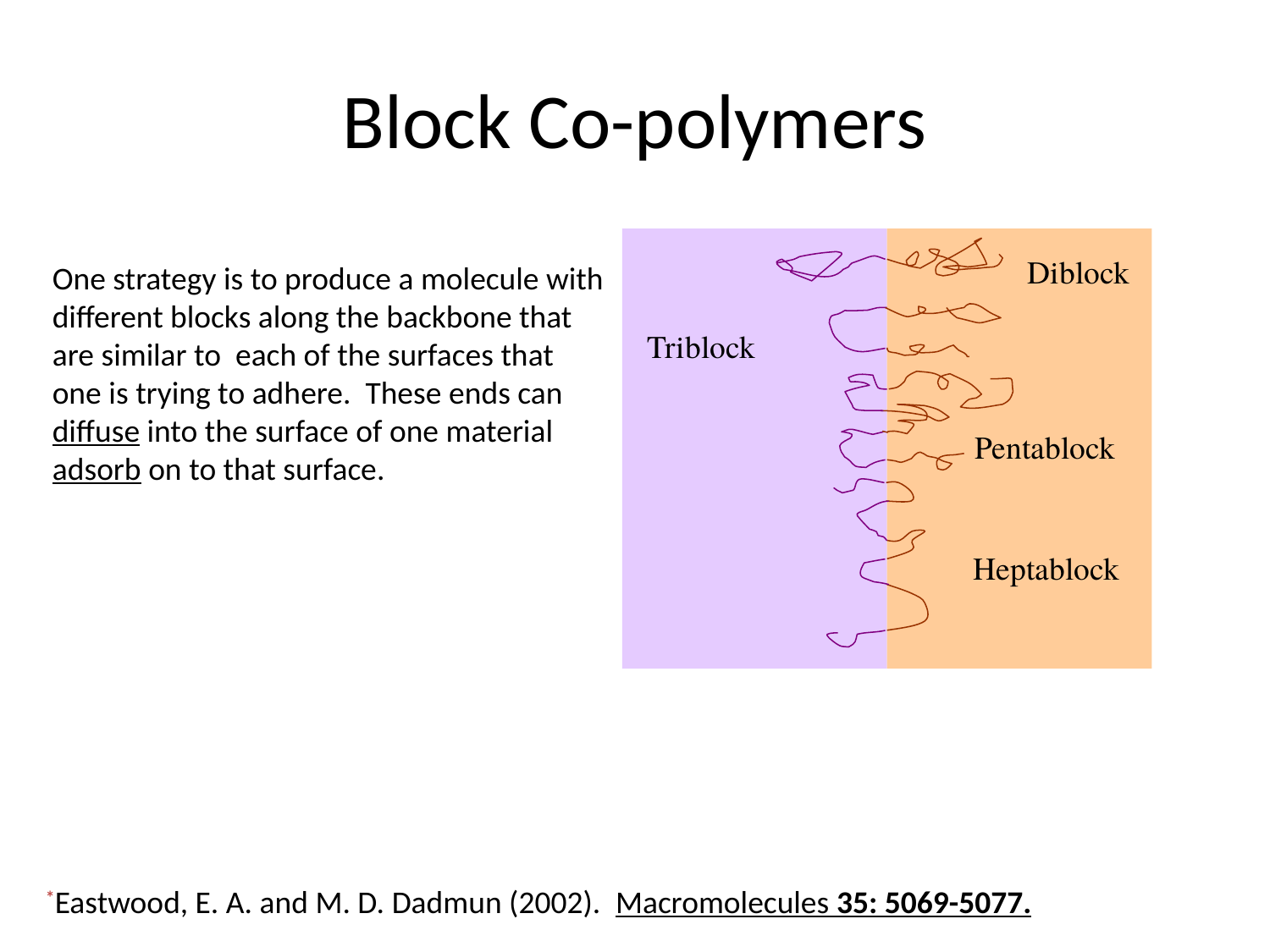

# Block Co-polymers

Triblock

Pentablock

Heptablock

Diblock
One strategy is to produce a molecule with different blocks along the backbone that are similar to  each of the surfaces that one is trying to adhere.  These ends can diffuse into the surface of one material adsorb on to that surface.
*Eastwood, E. A. and M. D. Dadmun (2002).  Macromolecules 35: 5069-5077.